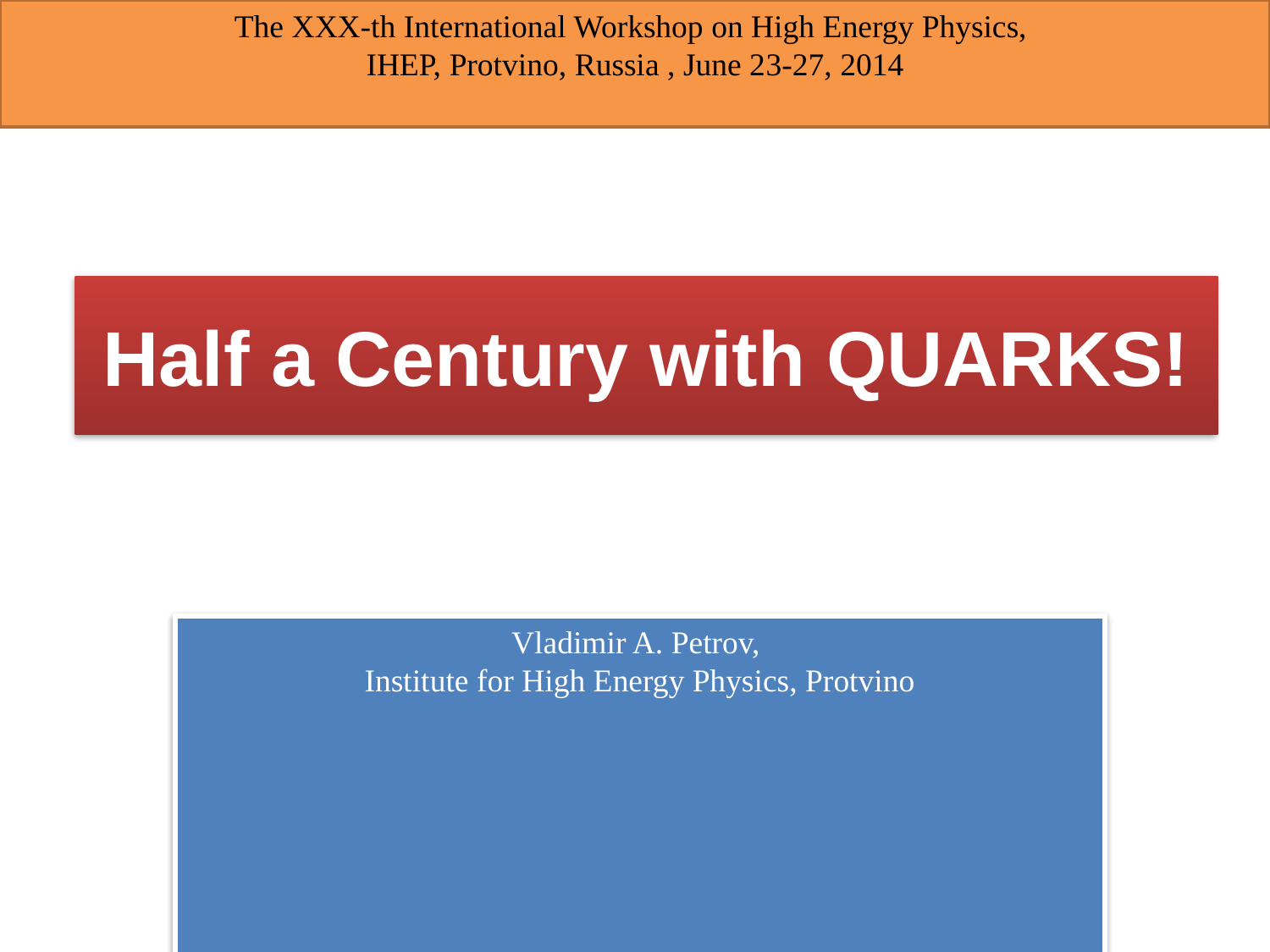

The XXX-th International Workshop on High Energy Physics,
IHEP, Protvino, Russia , June 23-27, 2014

# Half a Century with QUARKS!
Vladimir A. Petrov,
Institute for High Energy Physics, Protvino